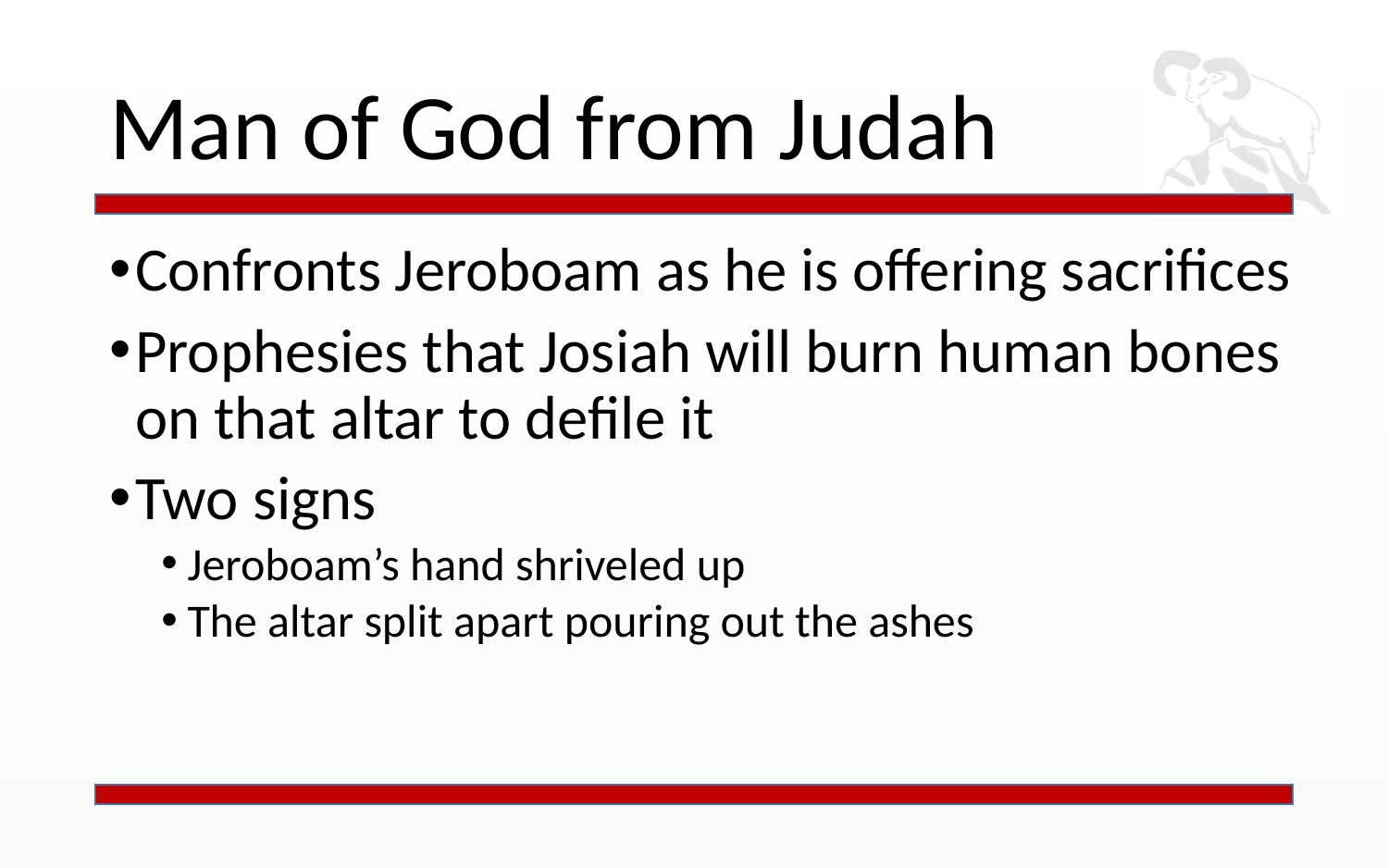

# Man of God from Judah
Confronts Jeroboam as he is offering sacrifices
Prophesies that Josiah will burn human bones on that altar to defile it
Two signs
Jeroboam’s hand shriveled up
The altar split apart pouring out the ashes